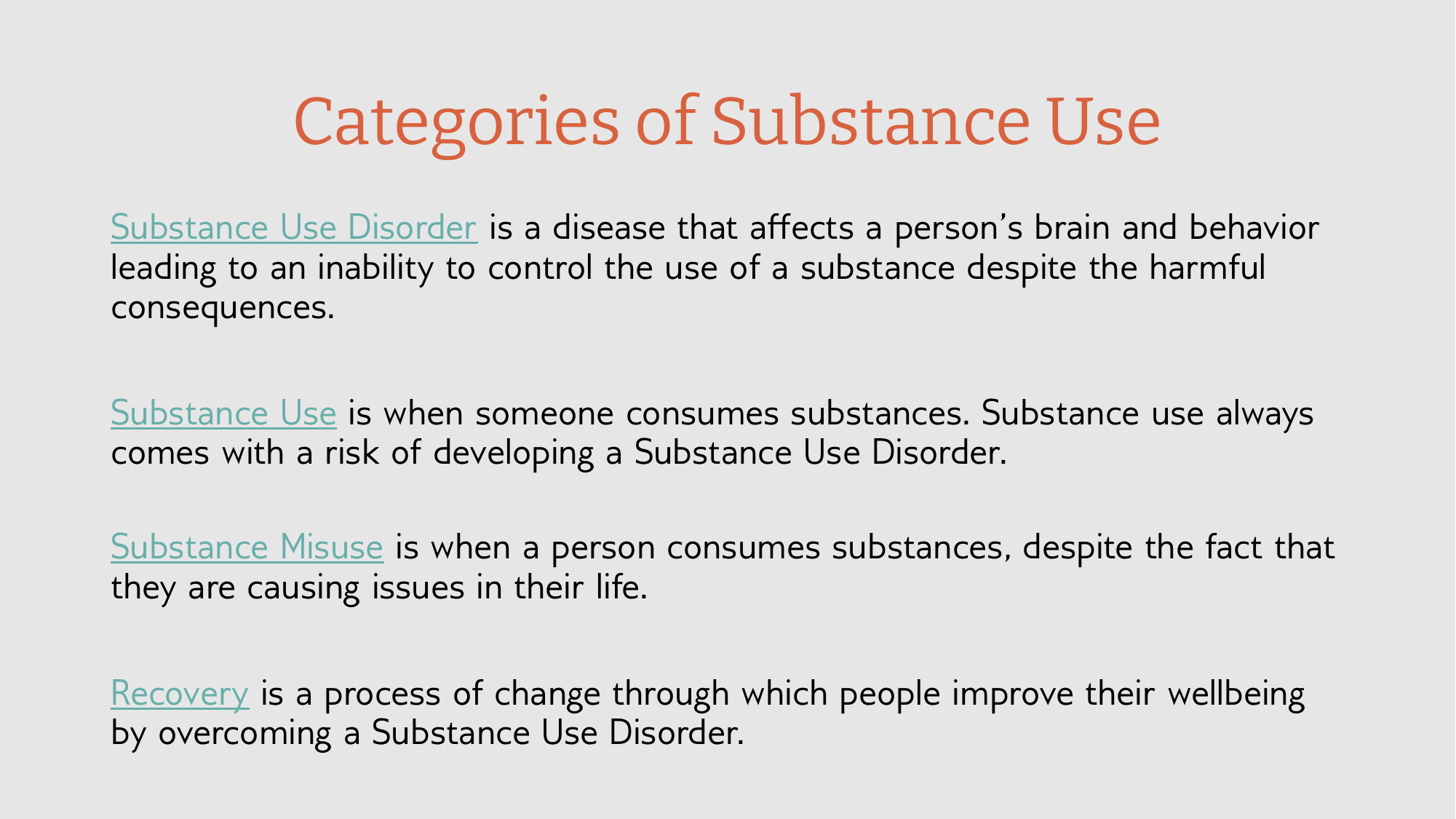

# Categories of Substance Use
Substance Use Disorder is a disease that affects a person’s brain and behavior leading to an inability to control the use of a substance despite the harmful consequences.

Substance Use is when someone consumes substances. Substance use always comes with a risk of developing a Substance Use Disorder.

Substance Misuse is when a person consumes substances, despite the fact that they are causing issues in their life.

Recovery is a process of change through which people improve their wellbeing by overcoming a Substance Use Disorder.